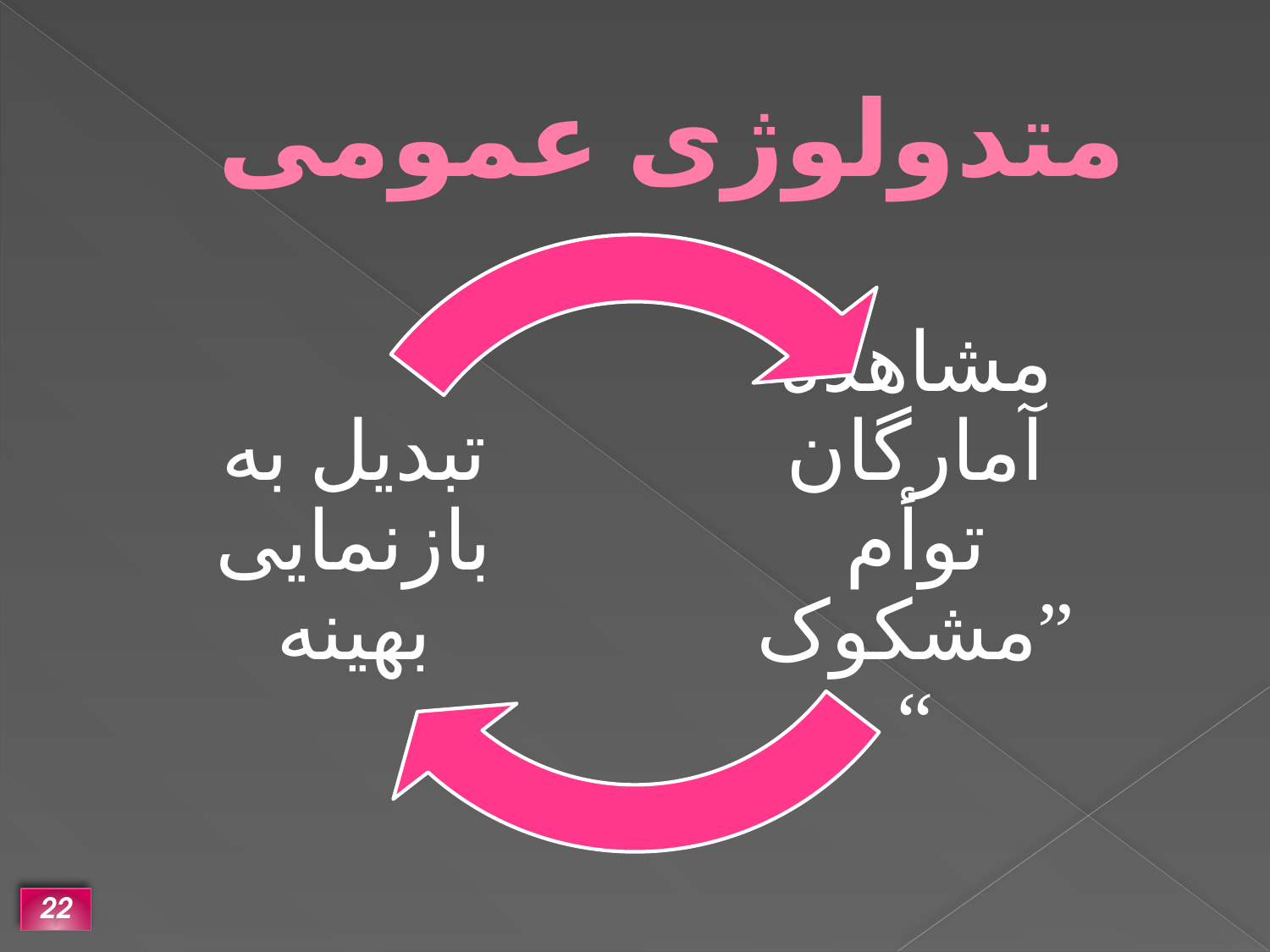

# متدولوژی عمومی
مشاهده آمارگان توأم ”مشکوک“
تبدیل به بازنمایی بهینه
22